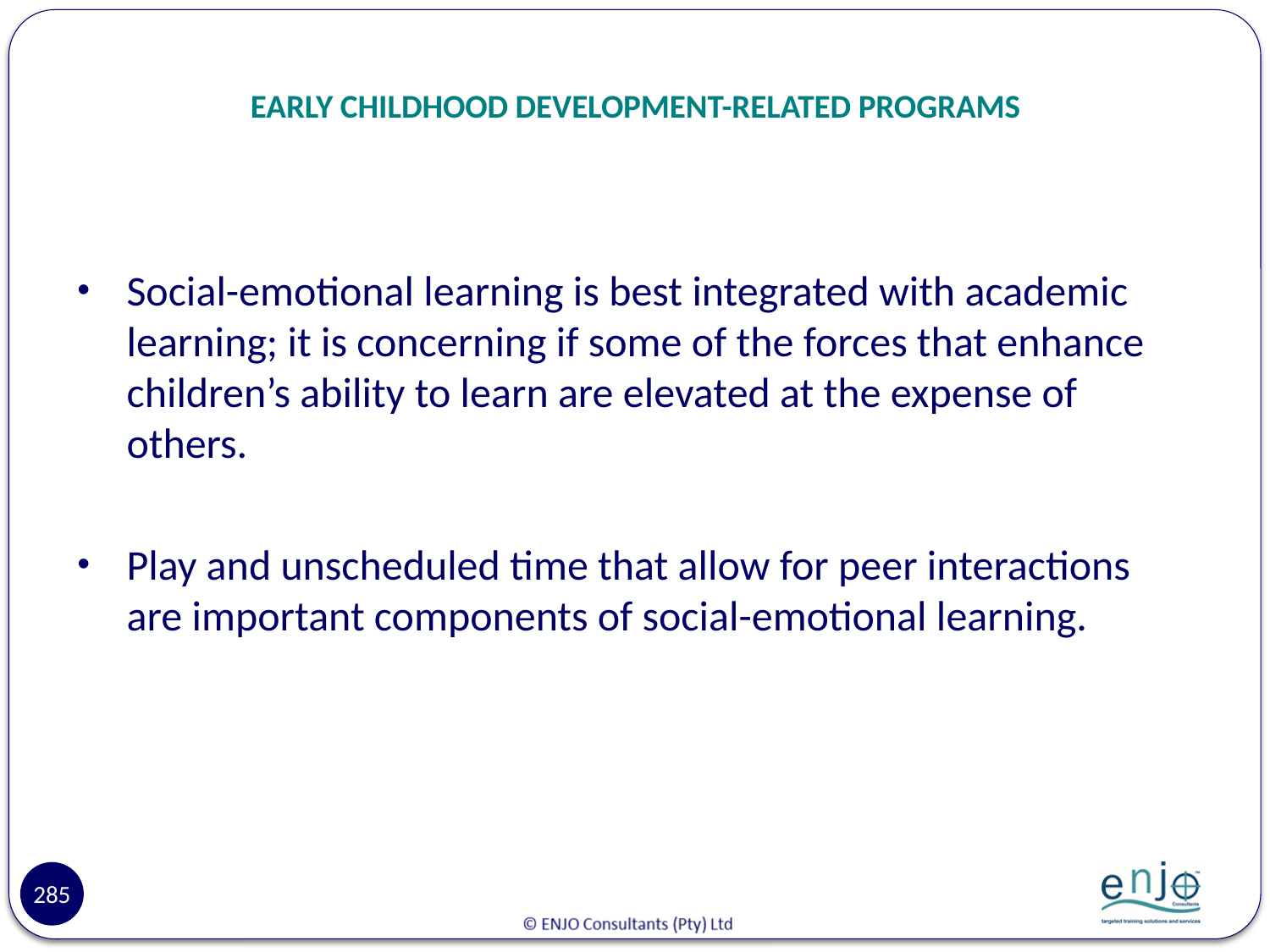

# EARLY CHILDHOOD DEVELOPMENT-RELATED PROGRAMS

Social-emotional learning is best integrated with academic learning; it is concerning if some of the forces that enhance children’s ability to learn are elevated at the expense of others.

Play and unscheduled time that allow for peer interactions are important components of social-emotional learning.

285